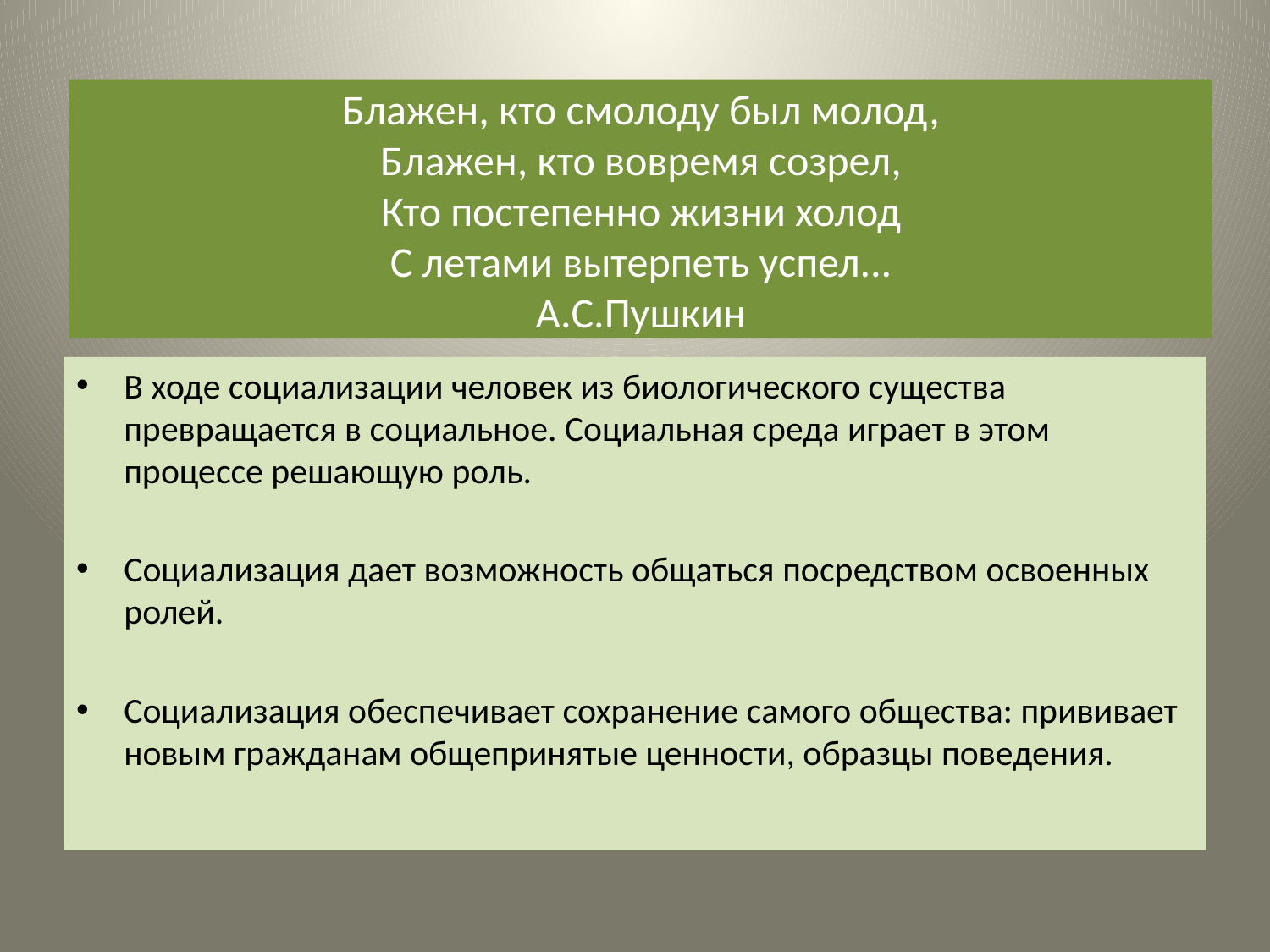

# Блажен, кто смолоду был молод, Блажен, кто вовремя созрел, Кто постепенно жизни холод С летами вытерпеть успел... А.С.Пушкин
В ходе социализации человек из биологического существа превращается в социальное. Социальная среда играет в этом процессе решающую роль.

Социализация дает возможность общаться посредством освоенных ролей.

Социализация обеспечивает сохранение самого общества: прививает новым гражданам общепринятые ценности, образцы поведения.